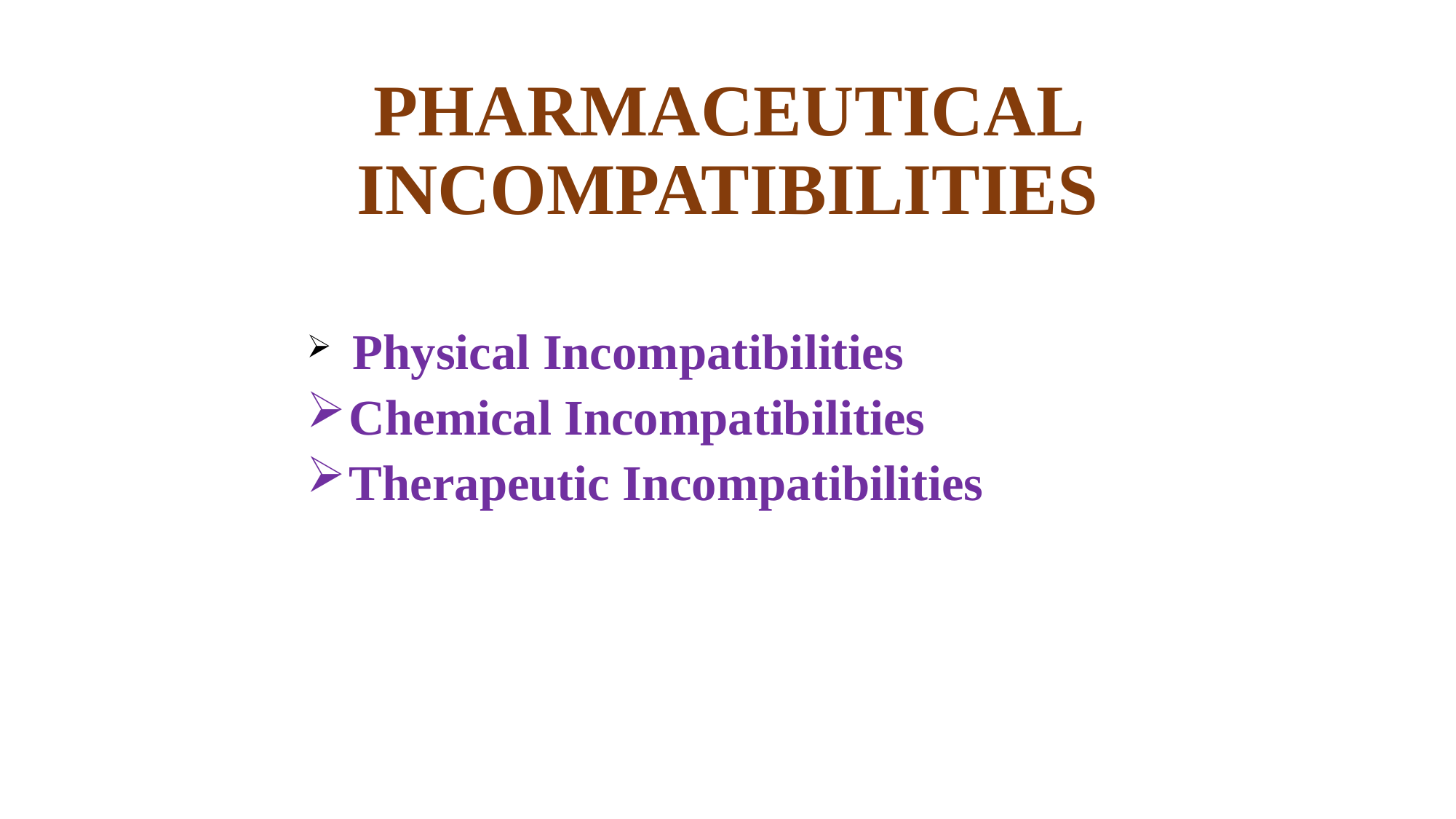

# PHARMACEUTICAL INCOMPATIBILITIES

   Physical Incompatibilities
 Chemical Incompatibilities
 Therapeutic Incompatibilities